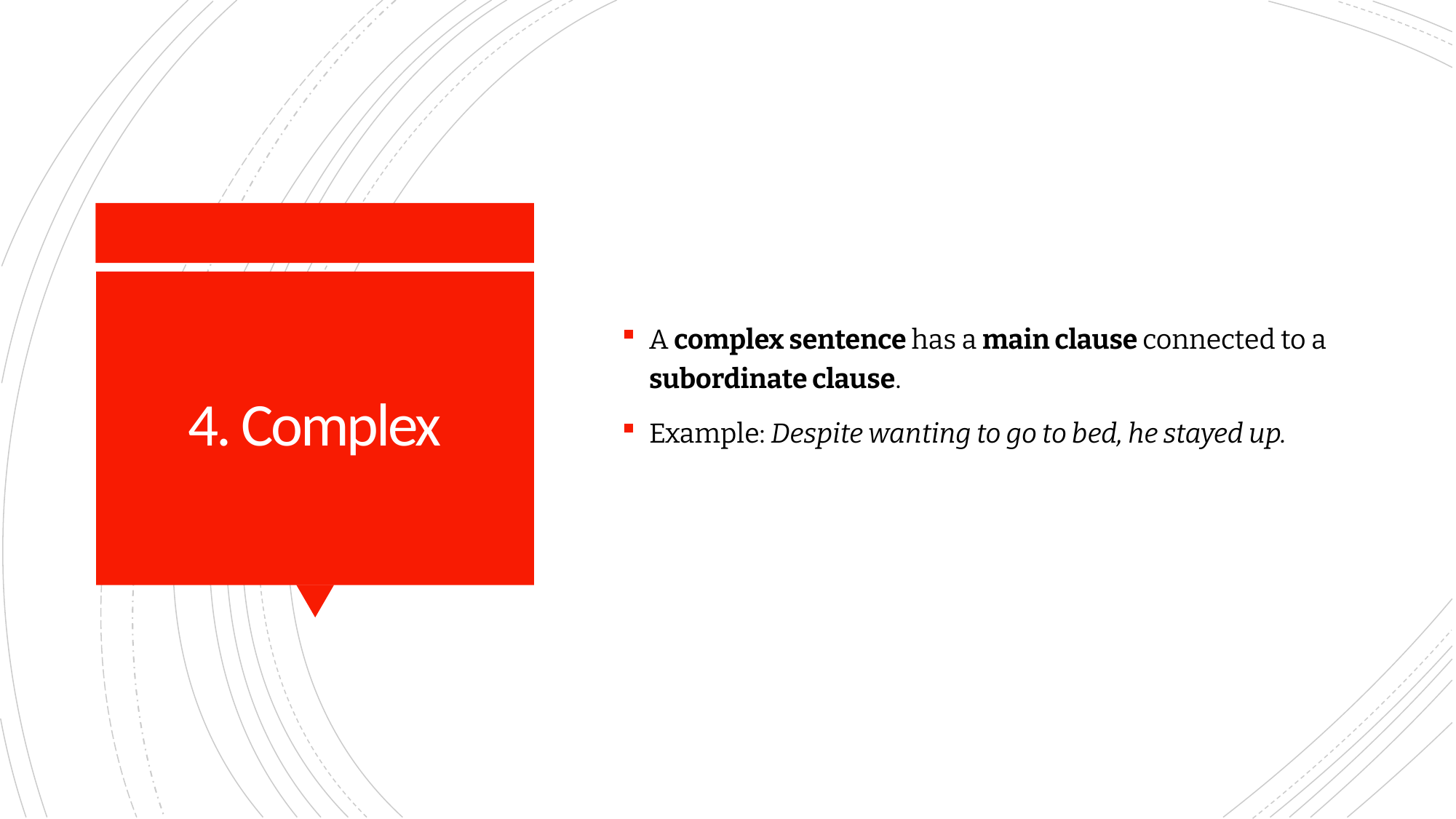

A complex sentence has a main clause connected to a subordinate clause.
Example: Despite wanting to go to bed, he stayed up.

# 4. Complex